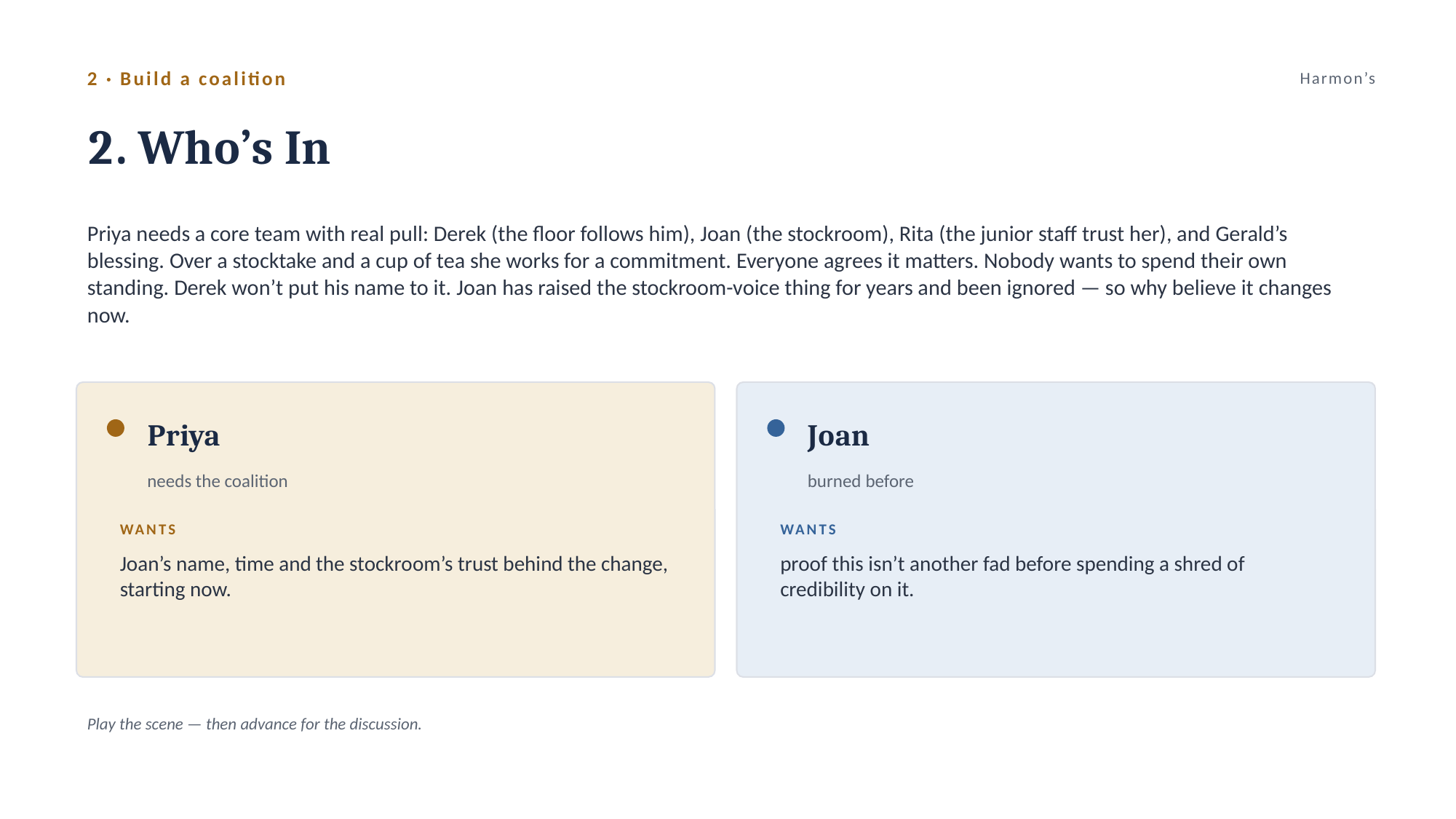

2 · Build a coalition
Harmon’s
2. Who’s In
Priya needs a core team with real pull: Derek (the floor follows him), Joan (the stockroom), Rita (the junior staff trust her), and Gerald’s blessing. Over a stocktake and a cup of tea she works for a commitment. Everyone agrees it matters. Nobody wants to spend their own standing. Derek won’t put his name to it. Joan has raised the stockroom-voice thing for years and been ignored — so why believe it changes now.

Priya
Joan

needs the coalition
burned before
WANTS
WANTS
Joan’s name, time and the stockroom’s trust behind the change, starting now.
proof this isn’t another fad before spending a shred of credibility on it.
Play the scene — then advance for the discussion.